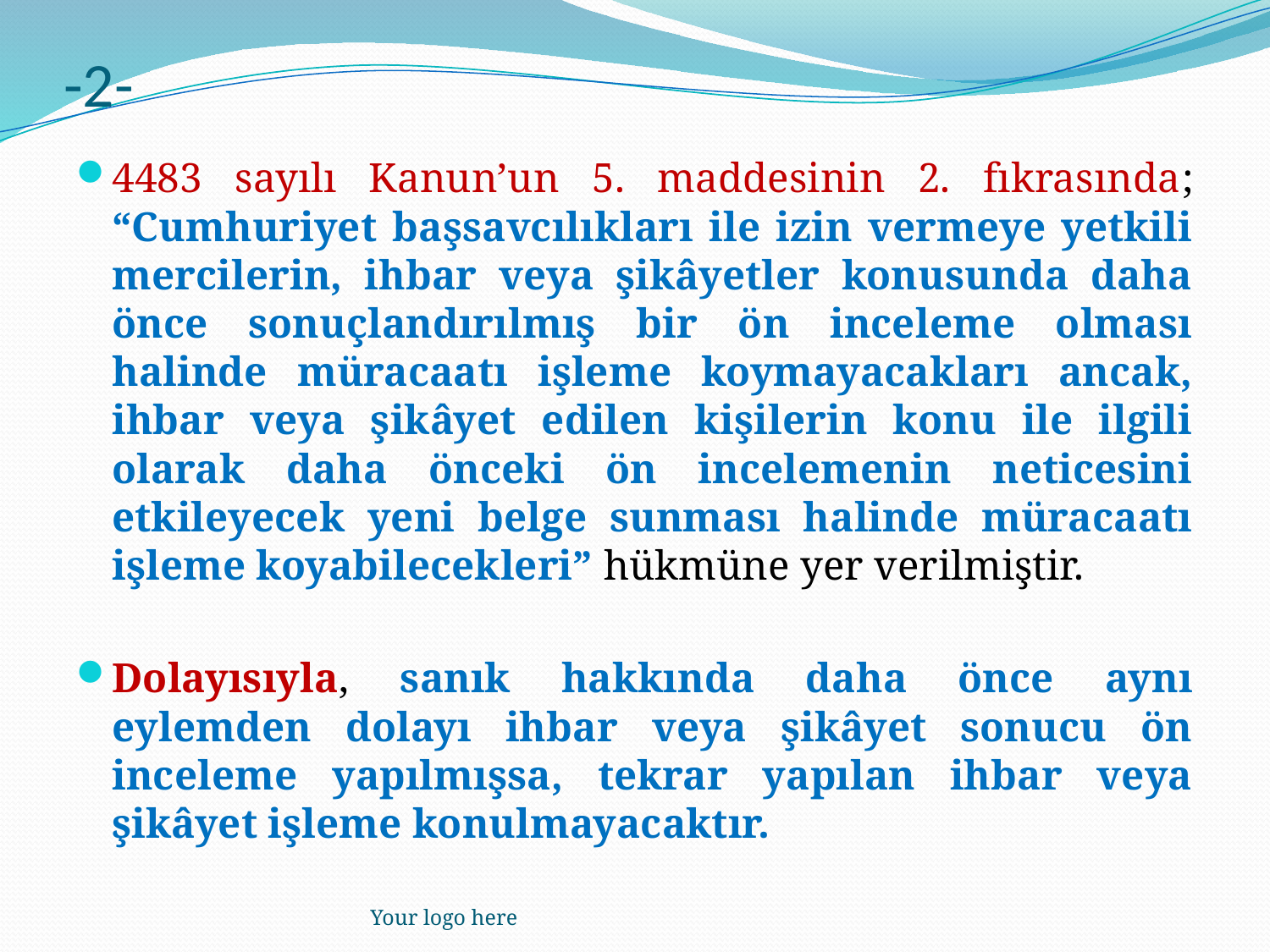

# -2-
4483 sayılı Kanun’un 5. maddesinin 2. fıkrasında; “Cumhuriyet başsavcılıkları ile izin vermeye yetkili mercilerin, ihbar veya şikâyetler konusunda daha önce sonuçlandırılmış bir ön inceleme olması halinde müracaatı işleme koymayacakları ancak, ihbar veya şikâyet edilen kişilerin konu ile ilgili olarak daha önceki ön incelemenin neticesini etkileyecek yeni belge sunması halinde müracaatı işleme koyabilecekleri” hükmüne yer verilmiştir.

Dolayısıyla, sanık hakkında daha önce aynı eylemden dolayı ihbar veya şikâyet sonucu ön inceleme yapılmışsa, tekrar yapılan ihbar veya şikâyet işleme konulmayacaktır.
Your logo here